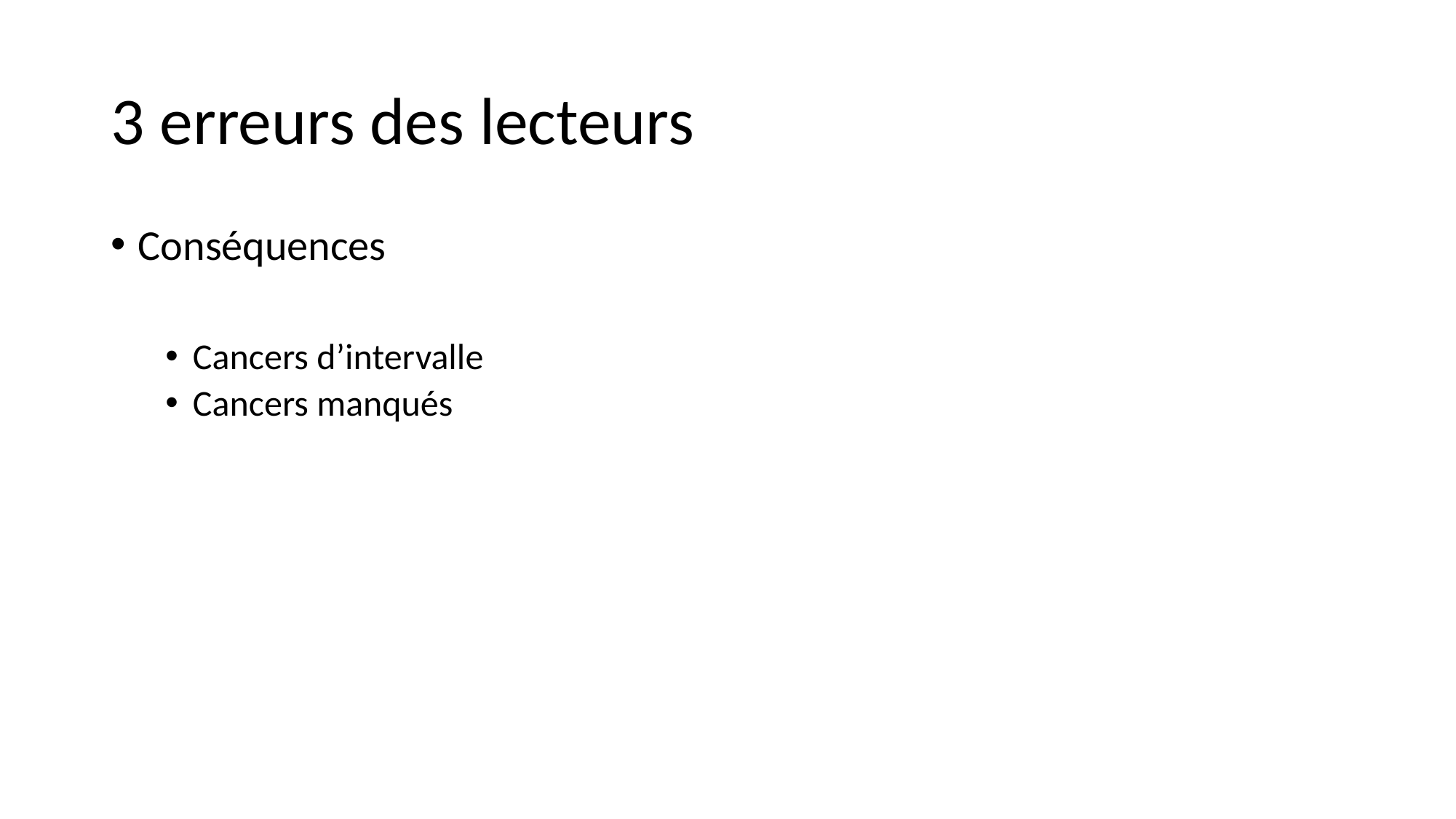

# 3 erreurs des lecteurs
Conséquences

Cancers d’intervalle
Cancers manqués